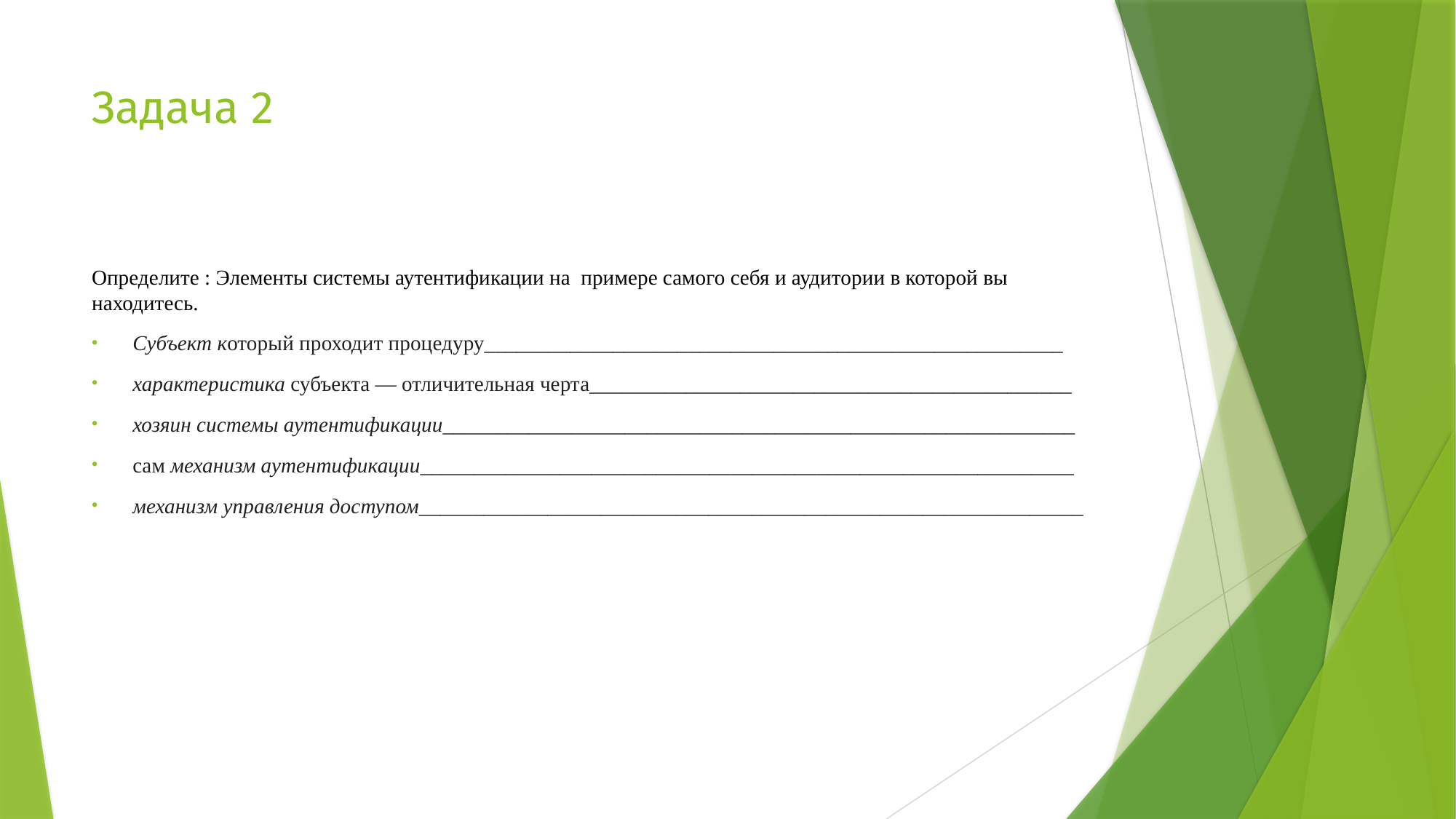

# Задача 2
Определите : Элементы системы аутентификации на  примере самого себя и аудитории в которой вы находитесь.
Субъект который проходит процедуру______________________________________________________
характеристика субъекта — отличительная черта_____________________________________________
хозяин системы аутентификации___________________________________________________________
сам механизм аутентификации_____________________________________________________________
механизм управления доступом______________________________________________________________